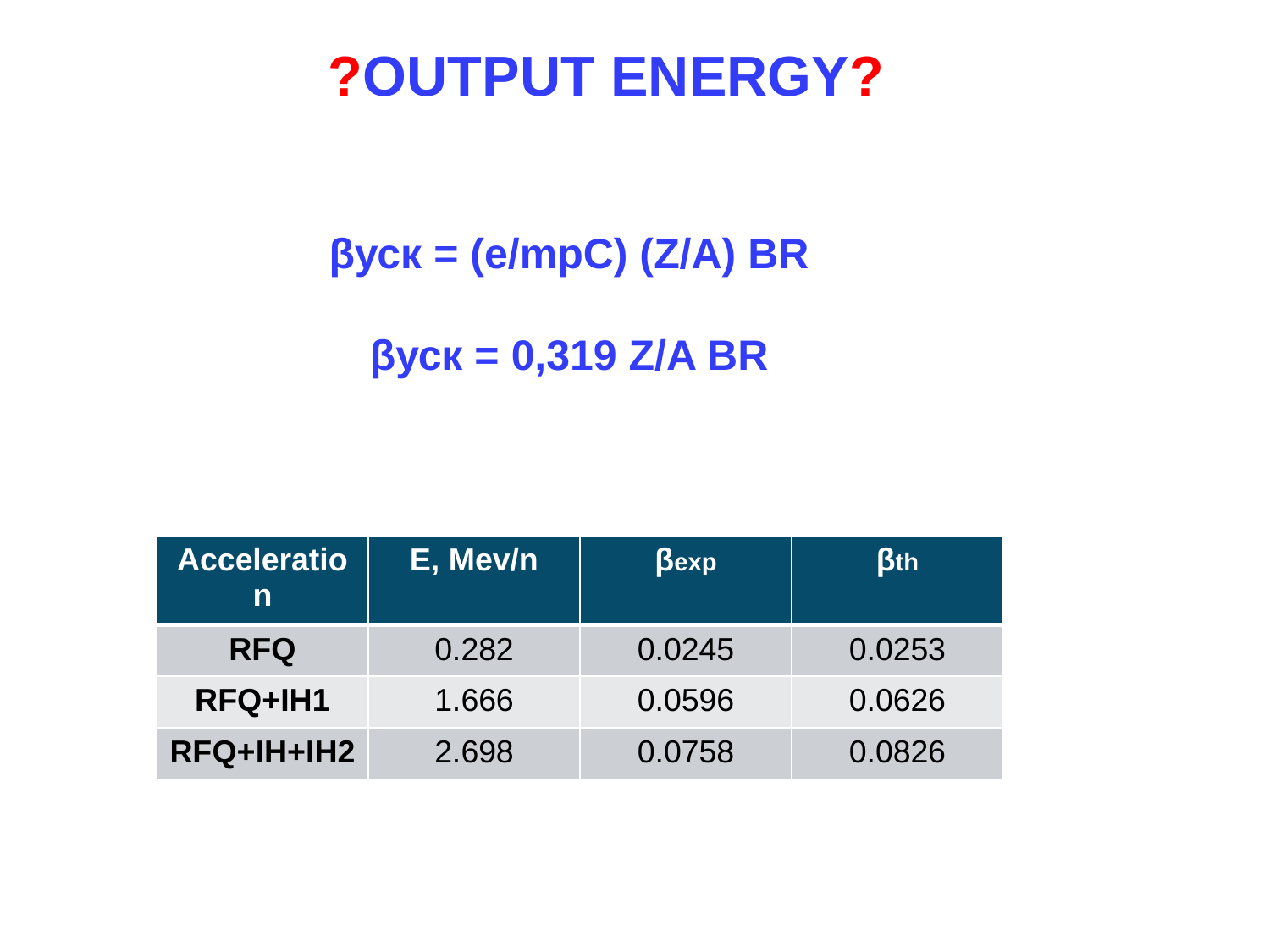

# ?OUTPUT ENERGY?
βуск = (e/mpC) (Z/A) BR

βуск = 0,319 Z/A BR

| Acceleration | E, Mev/n | βexp | βth |
| --- | --- | --- | --- |
| RFQ | 0.282 | 0.0245 | 0.0253 |
| RFQ+IH1 | 1.666 | 0.0596 | 0.0626 |
| RFQ+IH+IH2 | 2.698 | 0.0758 | 0.0826 |